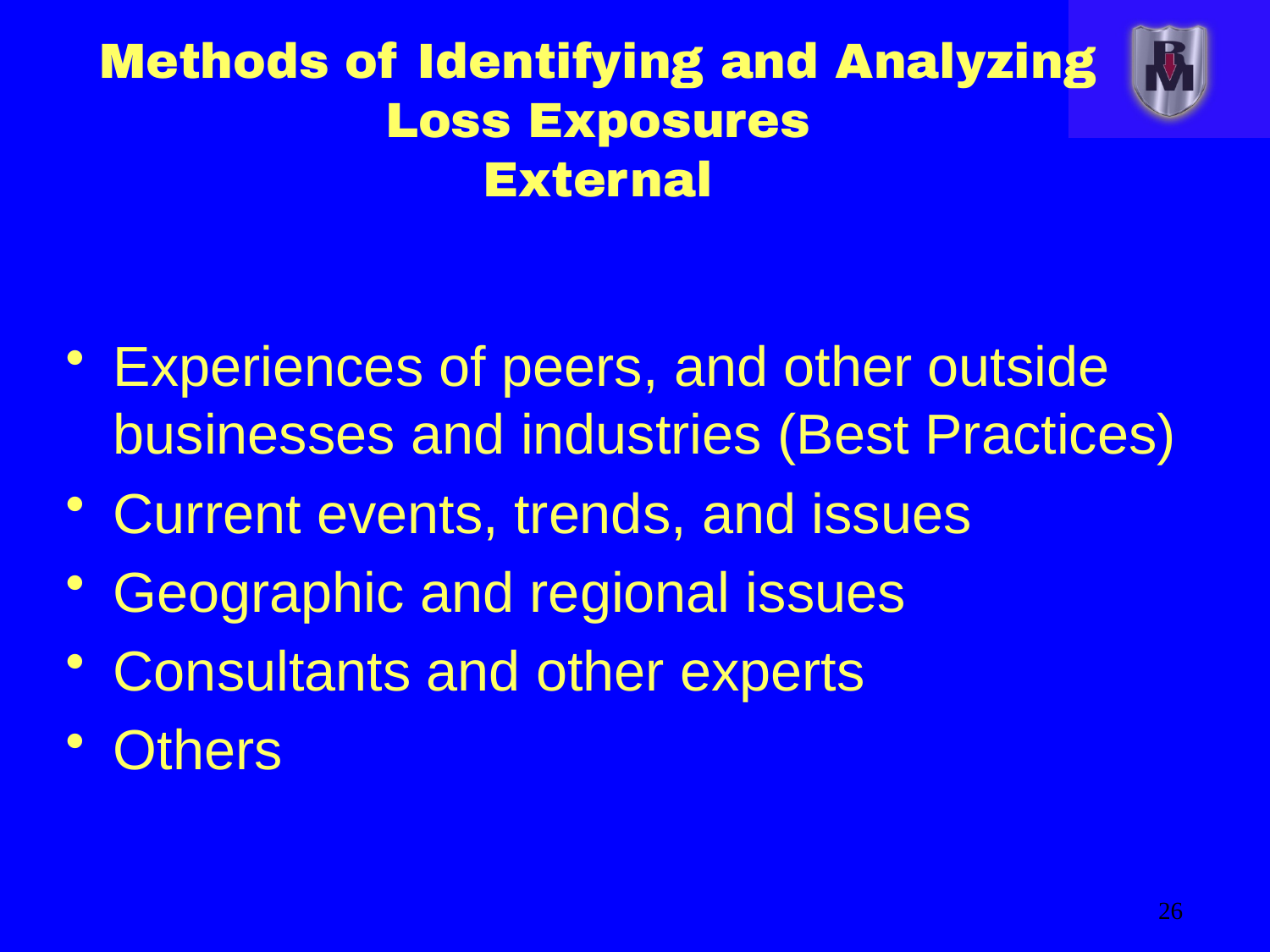

# Methods of Identifying and Analyzing Loss Exposures External
Experiences of peers, and other outside businesses and industries (Best Practices)
Current events, trends, and issues
Geographic and regional issues
Consultants and other experts
Others